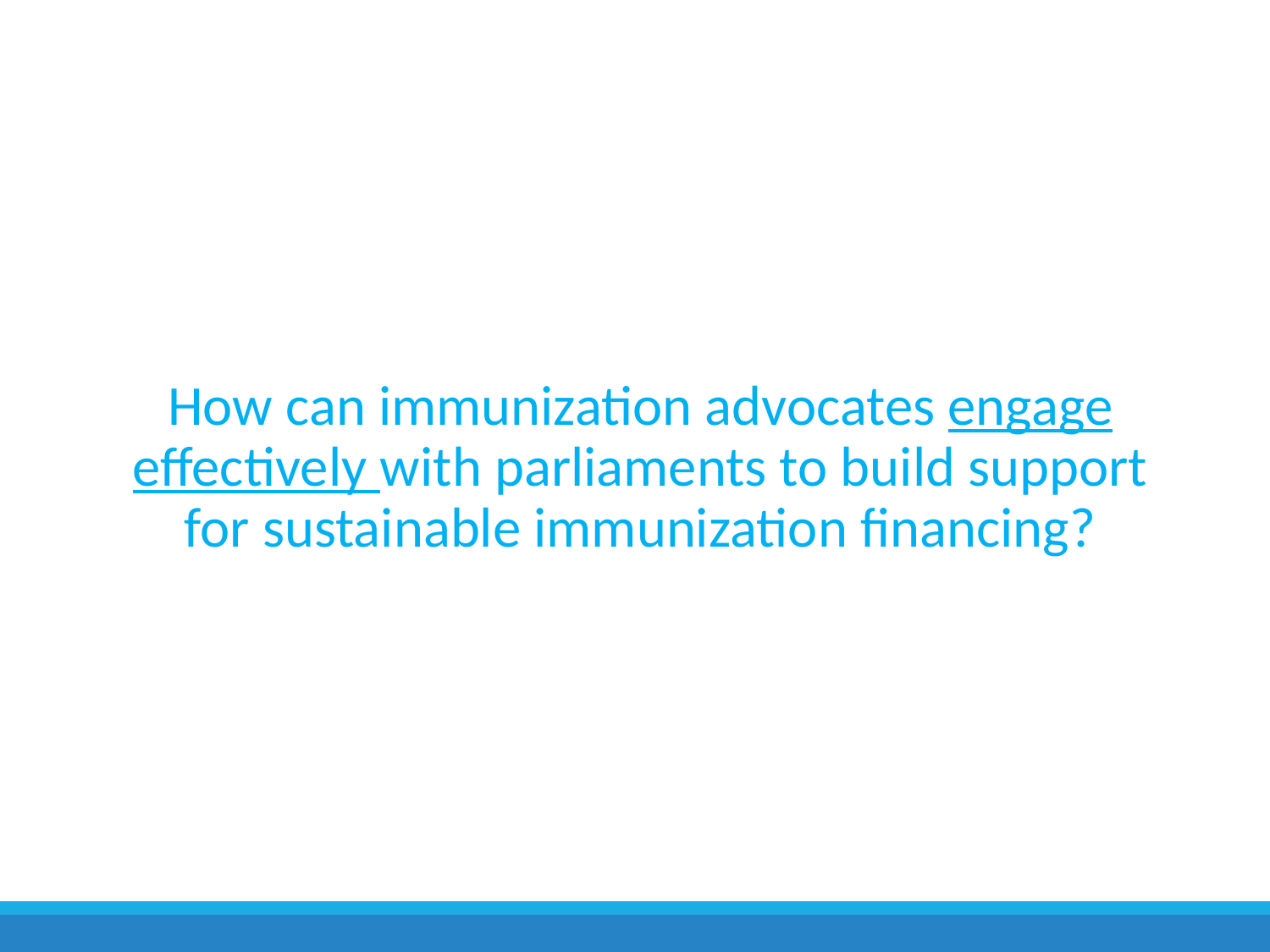

How can immunization advocates engage effectively with parliaments to build support for sustainable immunization financing?